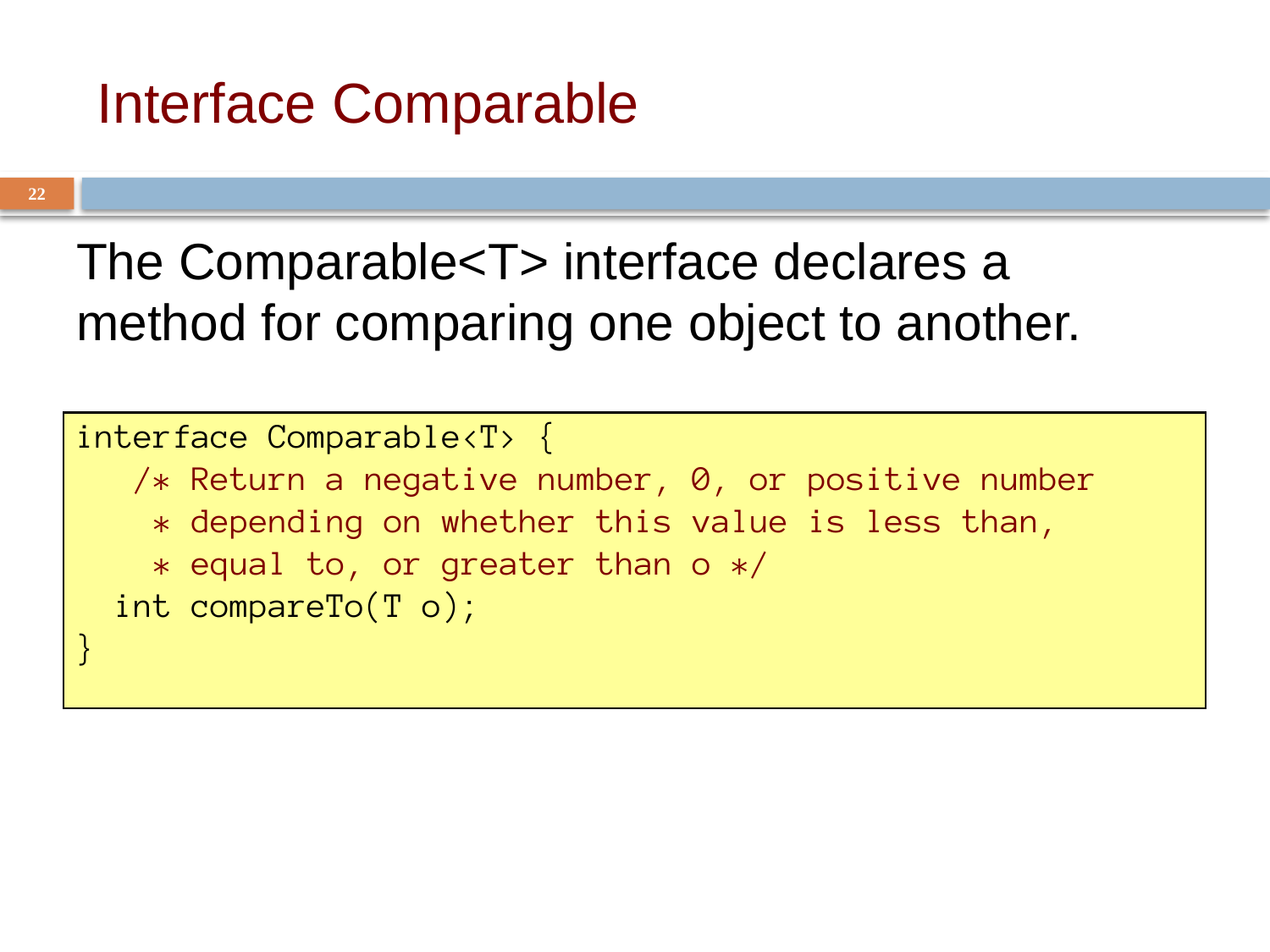

# Interface Comparable
22
The Comparable<T> interface declares a method for comparing one object to another.
interface Comparable<T> {
   /* Return a negative number, 0, or positive number
    * depending on whether this value is less than,
    * equal to, or greater than o */
  int compareTo(T o);
}